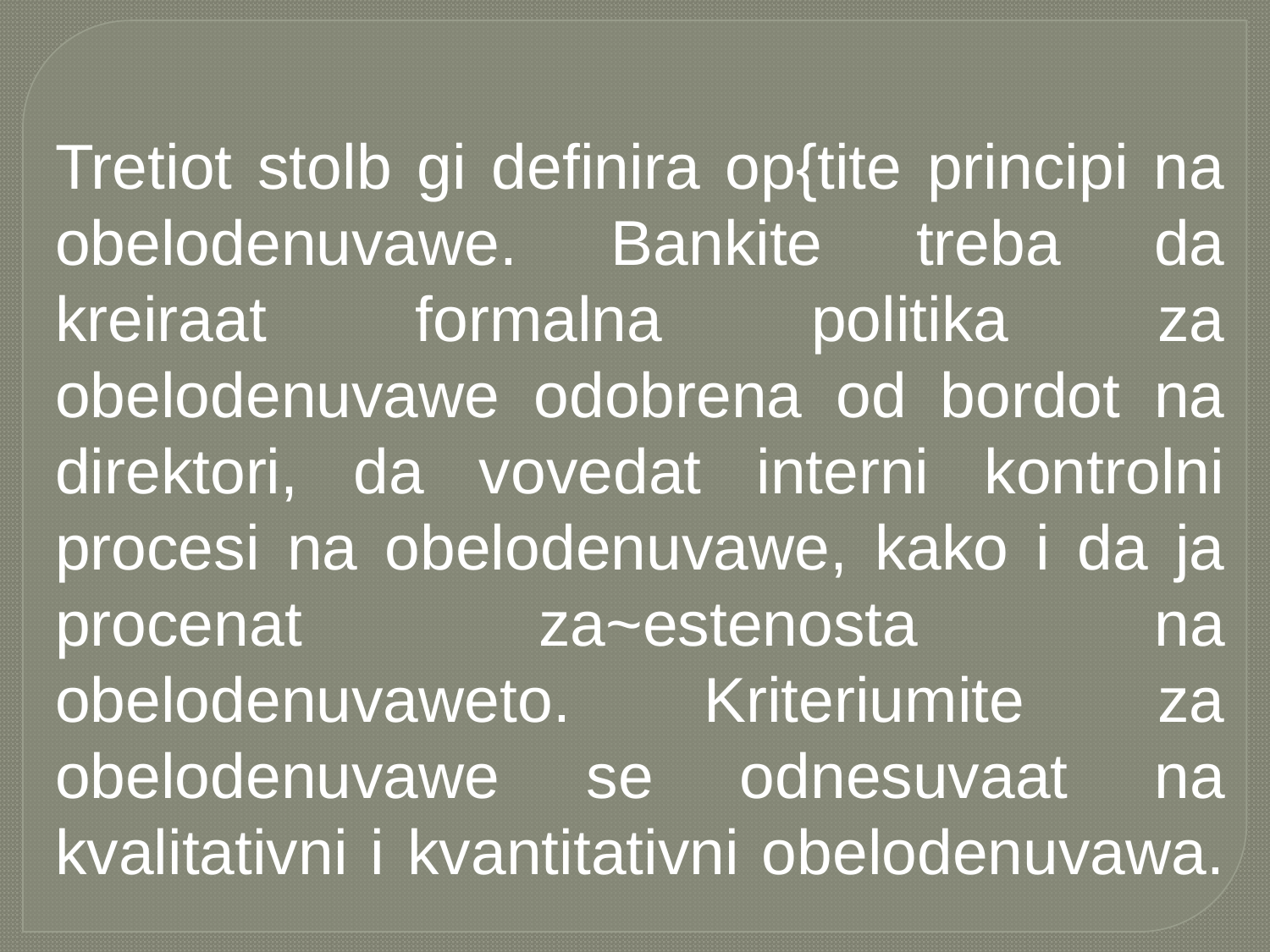

Tretiot stolb gi definira op{tite principi na obelodenuvawe. Bankite treba da kreiraat formalna politika za obelodenuvawe odobrena od bordot na direktori, da vovedat interni kontrolni procesi na obelodenuvawe, kako i da ja procenat za~estenosta na obelodenuvaweto. Kriteriumite za obelodenuvawe se odnesuvaat na kvalitativni i kvantitativni obelodenuvawa.